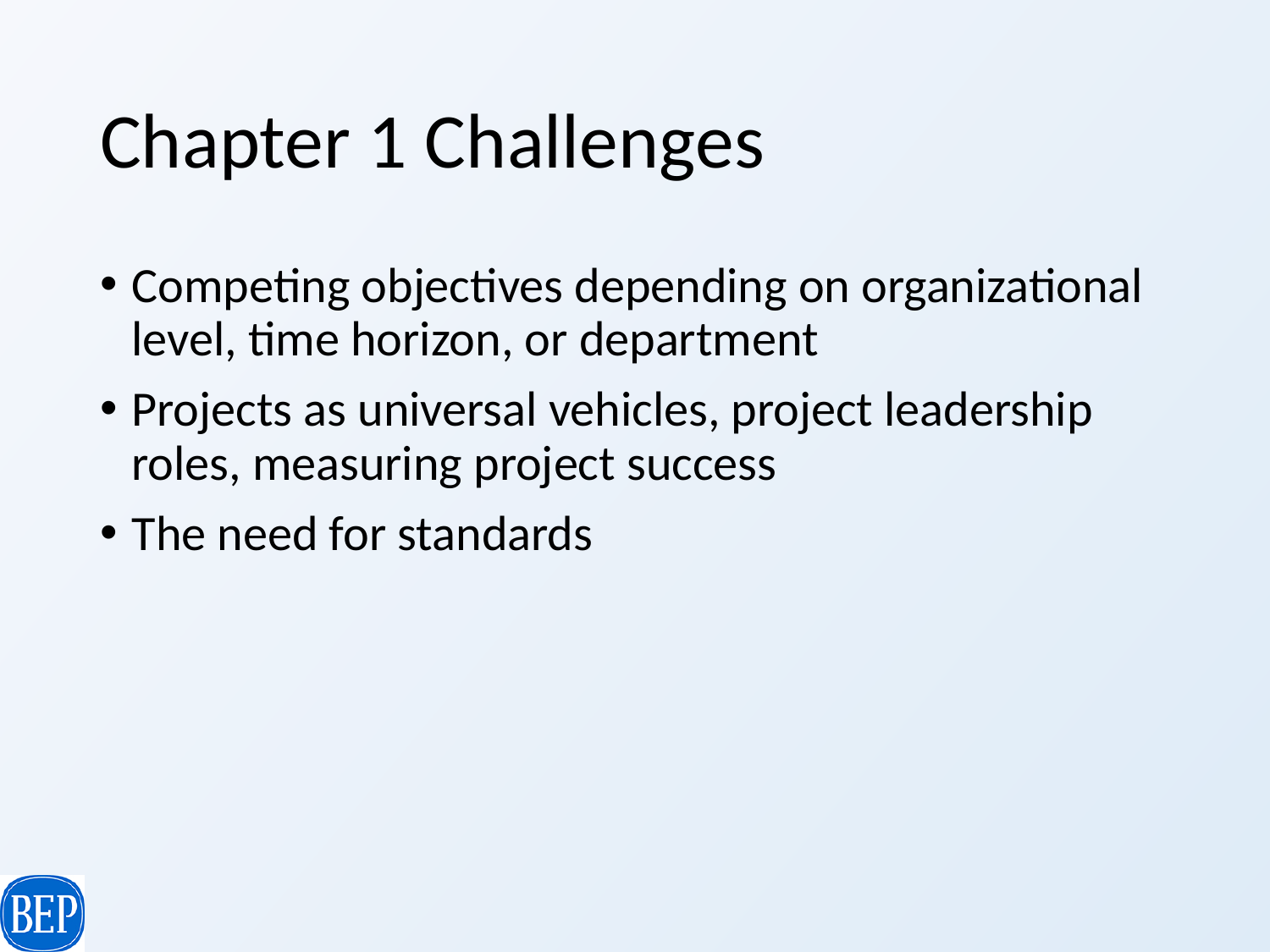

# Chapter 1 Challenges
Competing objectives depending on organizational level, time horizon, or department
Projects as universal vehicles, project leadership roles, measuring project success
The need for standards